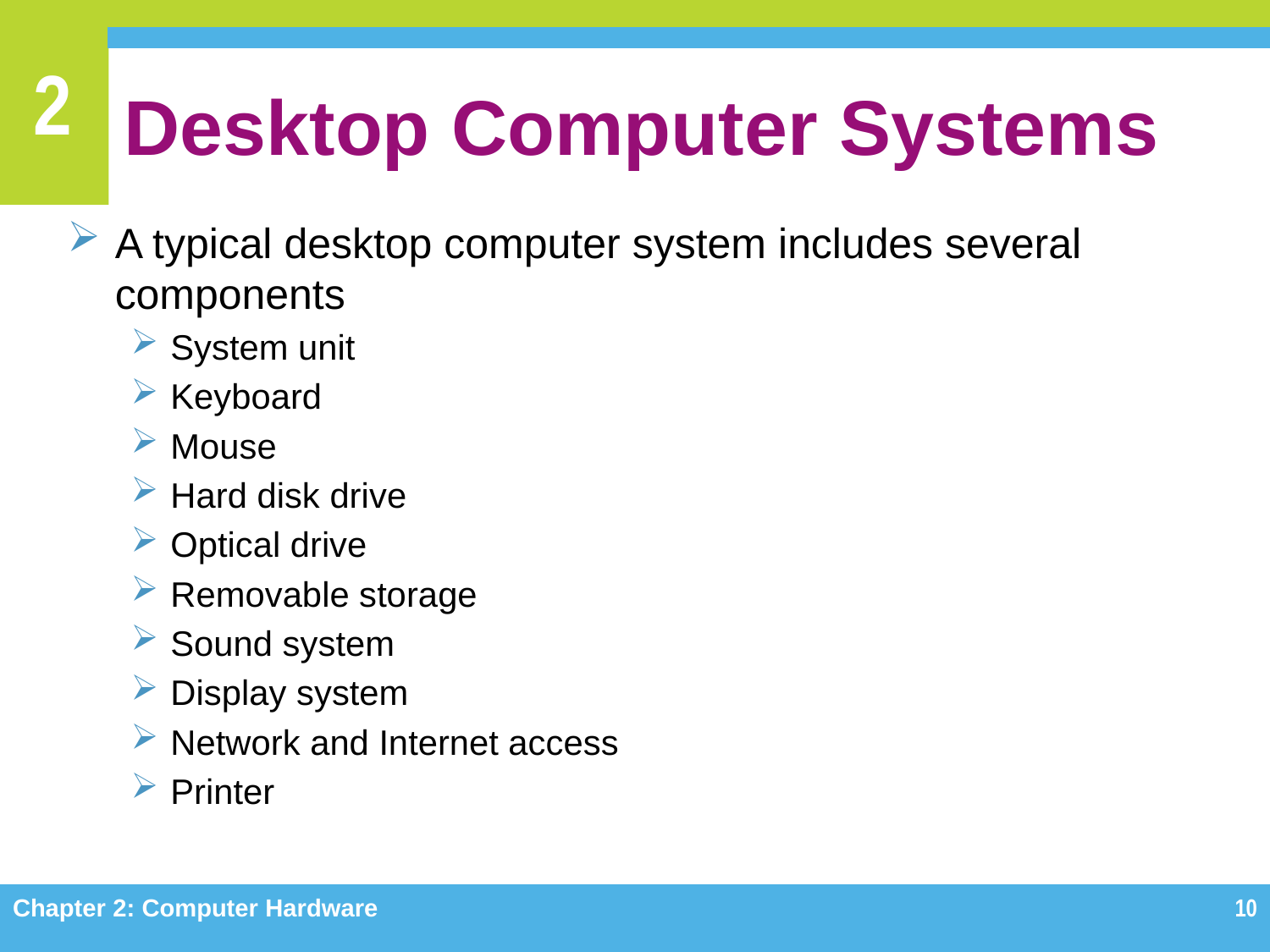

# Desktop Computer Systems
A typical desktop computer system includes several components
System unit
Keyboard
Mouse
Hard disk drive
Optical drive
Removable storage
Sound system
Display system
Network and Internet access
Printer
Chapter 2: Computer Hardware
10